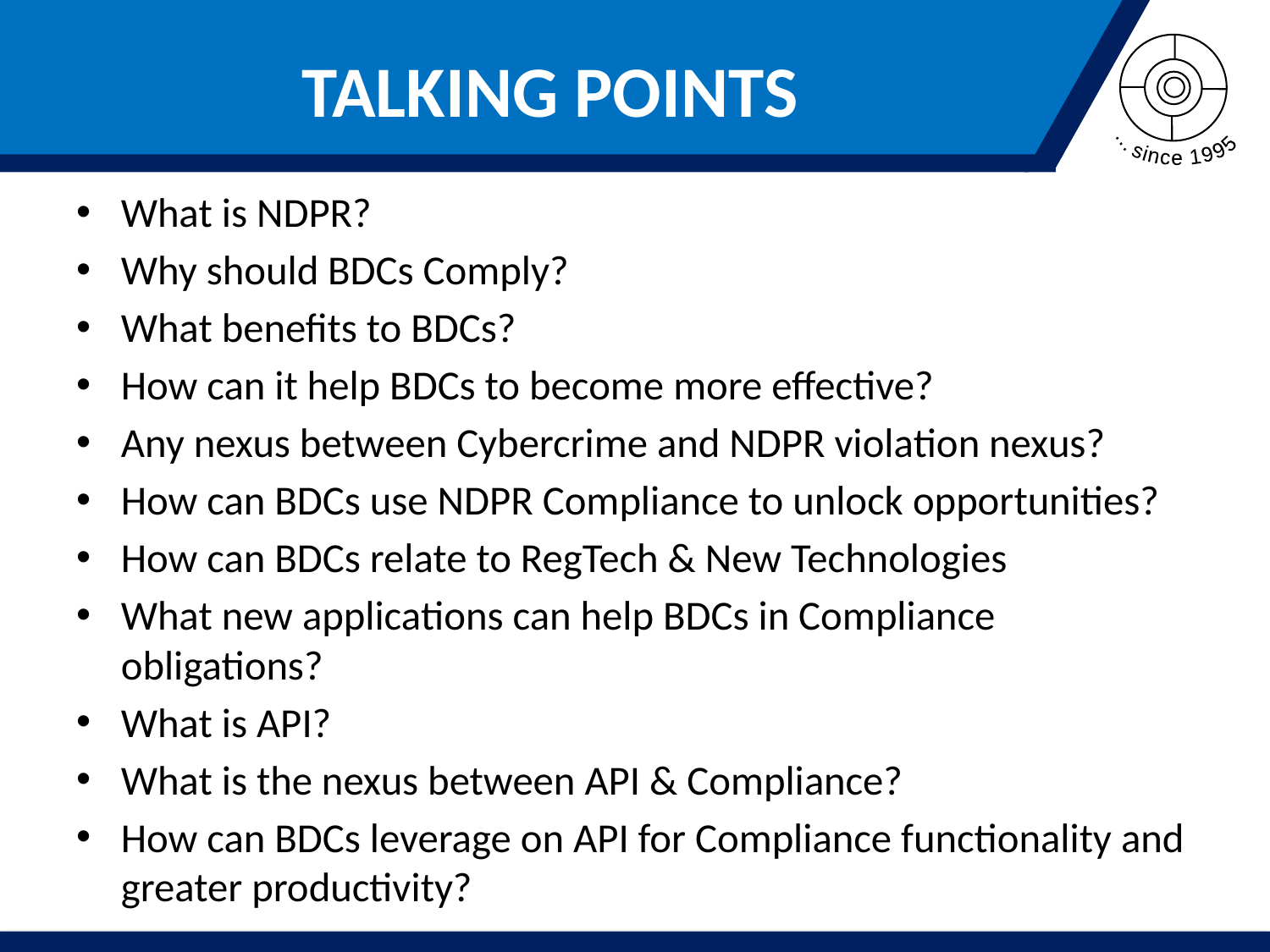

# TALKING POINTS
What is NDPR?
Why should BDCs Comply?
What benefits to BDCs?
How can it help BDCs to become more effective?
Any nexus between Cybercrime and NDPR violation nexus?
How can BDCs use NDPR Compliance to unlock opportunities?
How can BDCs relate to RegTech & New Technologies
What new applications can help BDCs in Compliance obligations?
What is API?
What is the nexus between API & Compliance?
How can BDCs leverage on API for Compliance functionality and greater productivity?